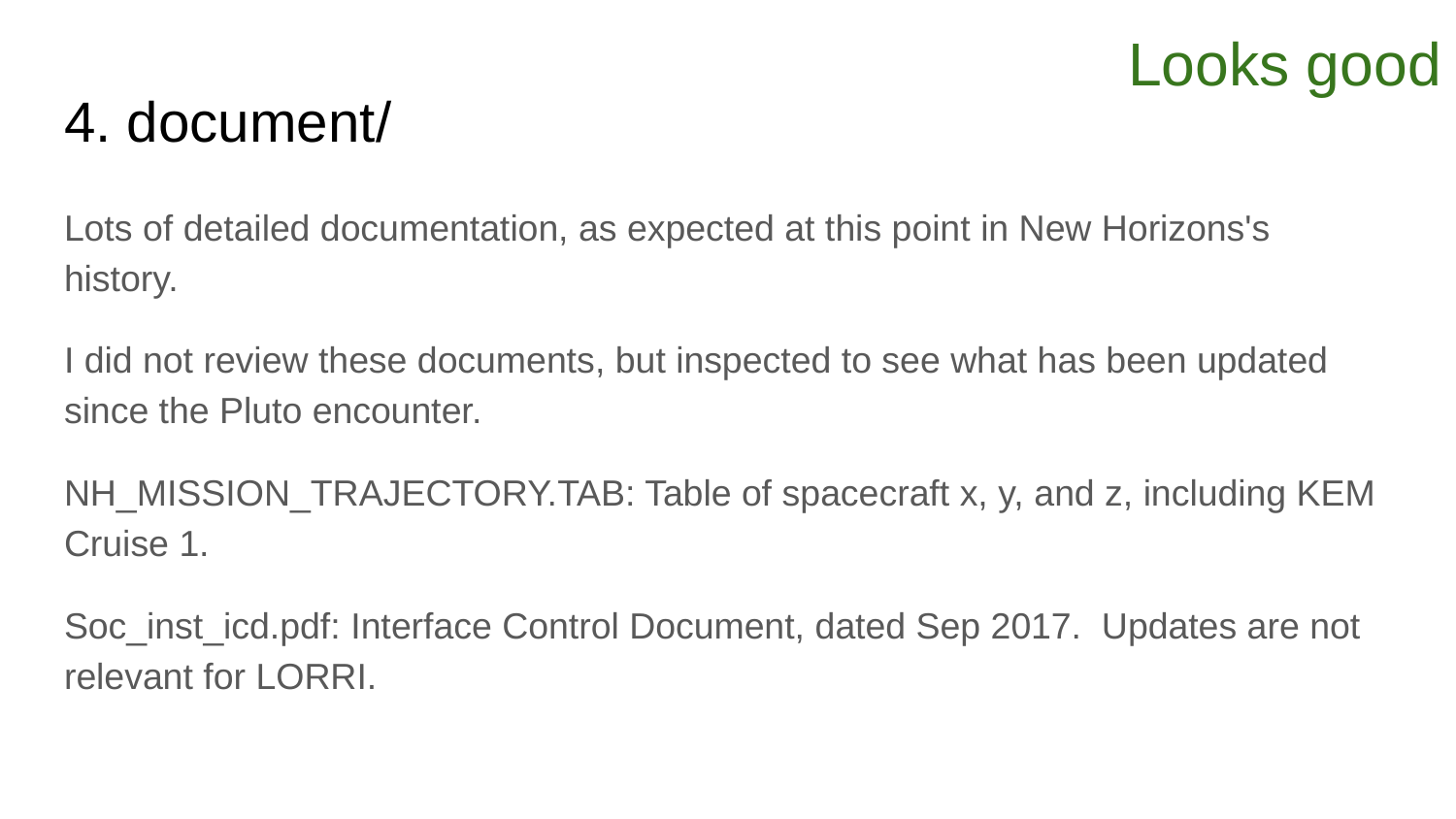

Looks good
# 4. document/
Lots of detailed documentation, as expected at this point in New Horizons's history.
I did not review these documents, but inspected to see what has been updated since the Pluto encounter.
NH_MISSION_TRAJECTORY.TAB: Table of spacecraft x, y, and z, including KEM Cruise 1.
Soc_inst_icd.pdf: Interface Control Document, dated Sep 2017.  Updates are not relevant for LORRI.